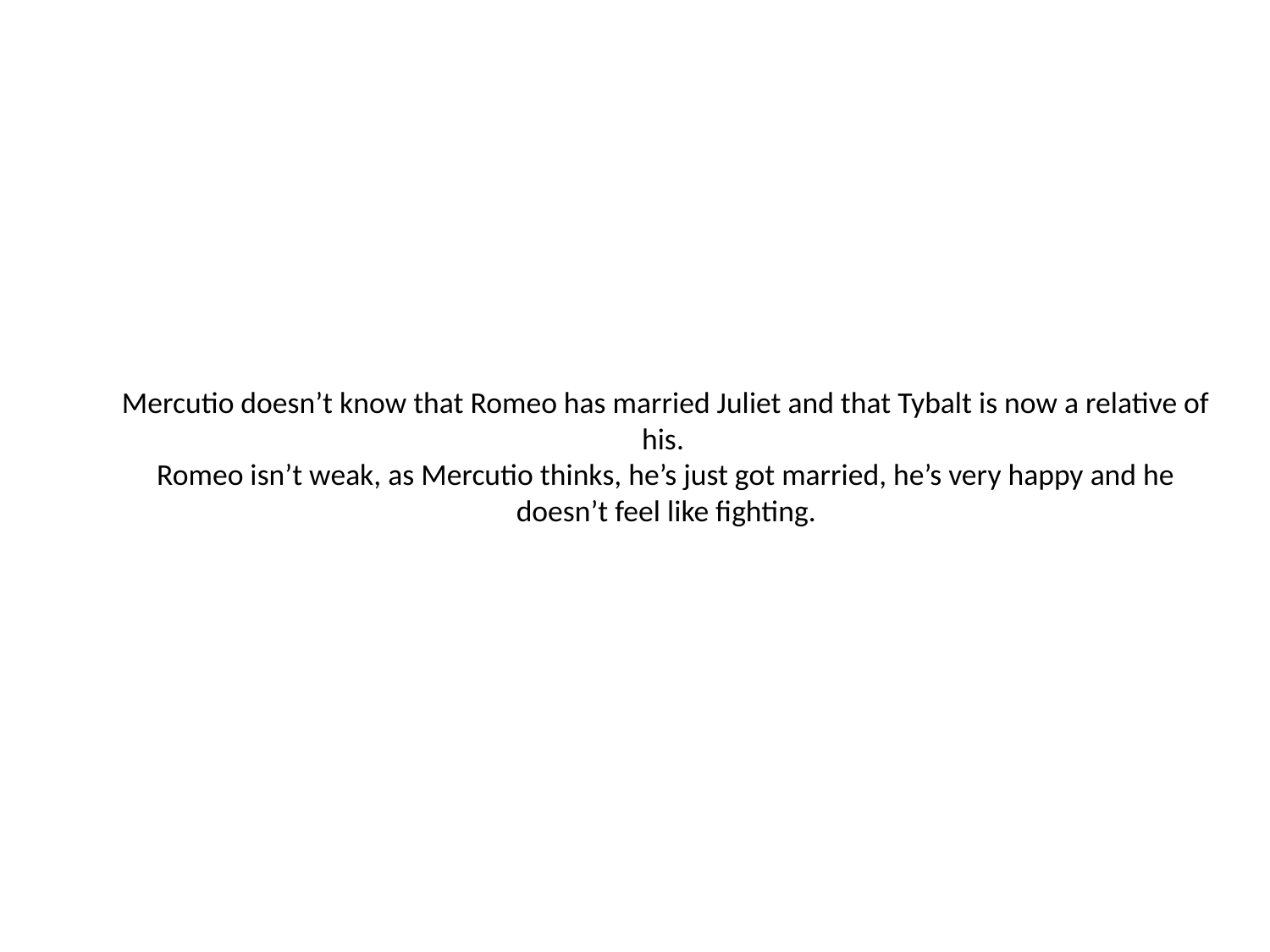

# Mercutio doesn’t know that Romeo has married Juliet and that Tybalt is now a relative of his. Romeo isn’t weak, as Mercutio thinks, he’s just got married, he’s very happy and he doesn’t feel like fighting.